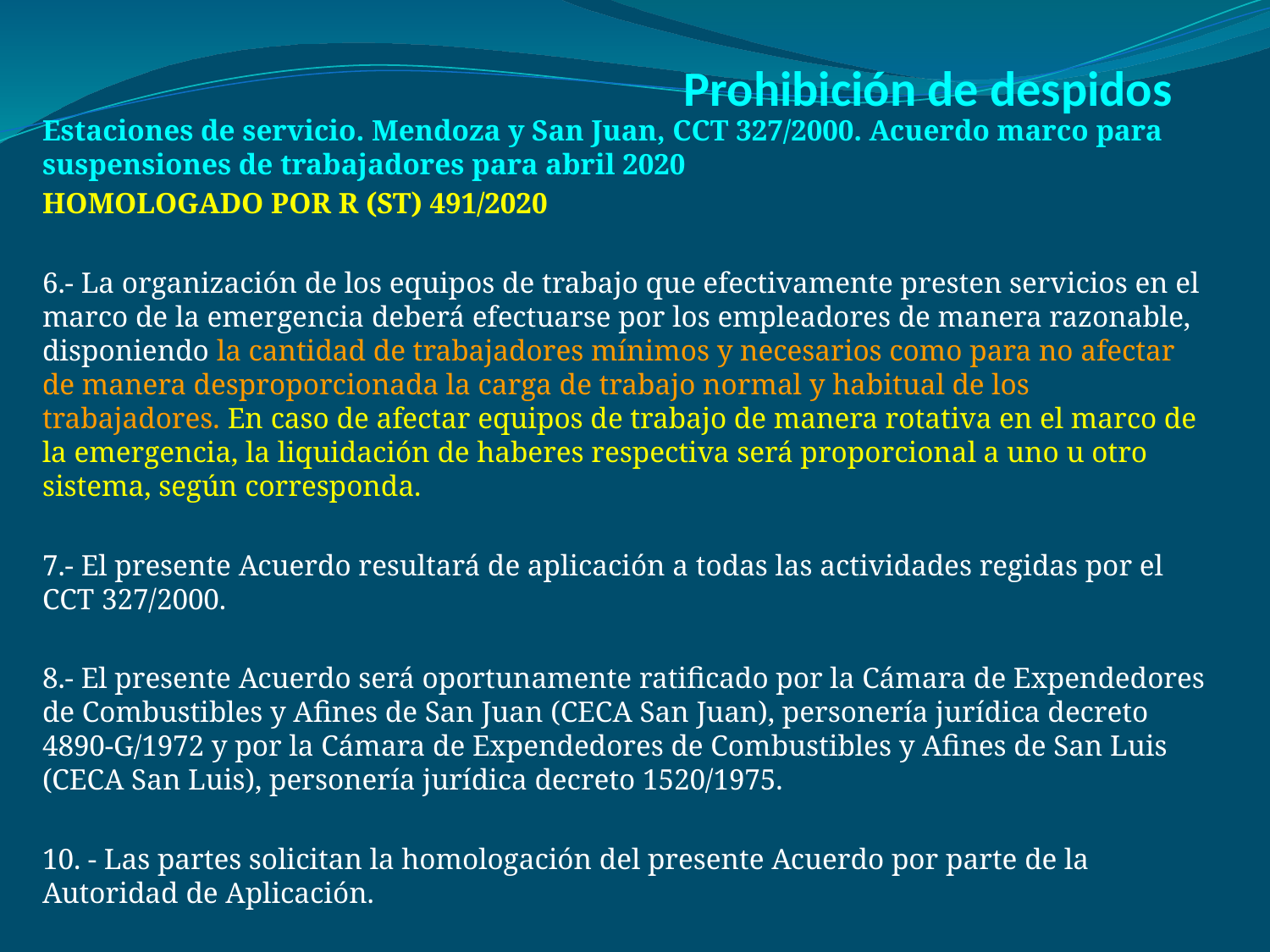

# Prohibición de despidos
Estaciones de servicio. Mendoza y San Juan, CCT 327/2000. Acuerdo marco para suspensiones de trabajadores para abril 2020
HOMOLOGADO POR R (ST) 491/2020

6.- La organización de los equipos de trabajo que efectivamente presten servicios en el marco de la emergencia deberá efectuarse por los empleadores de manera razonable, disponiendo la cantidad de trabajadores mínimos y necesarios como para no afectar de manera desproporcionada la carga de trabajo normal y habitual de los trabajadores. En caso de afectar equipos de trabajo de manera rotativa en el marco de la emergencia, la liquidación de haberes respectiva será proporcional a uno u otro sistema, según corresponda.

7.- El presente Acuerdo resultará de aplicación a todas las actividades regidas por el CCT 327/2000.

8.- El presente Acuerdo será oportunamente ratificado por la Cámara de Expendedores de Combustibles y Afines de San Juan (CECA San Juan), personería jurídica decreto 4890-G/1972 y por la Cámara de Expendedores de Combustibles y Afines de San Luis (CECA San Luis), personería jurídica decreto 1520/1975.

10. - Las partes solicitan la homologación del presente Acuerdo por parte de la Autoridad de Aplicación.